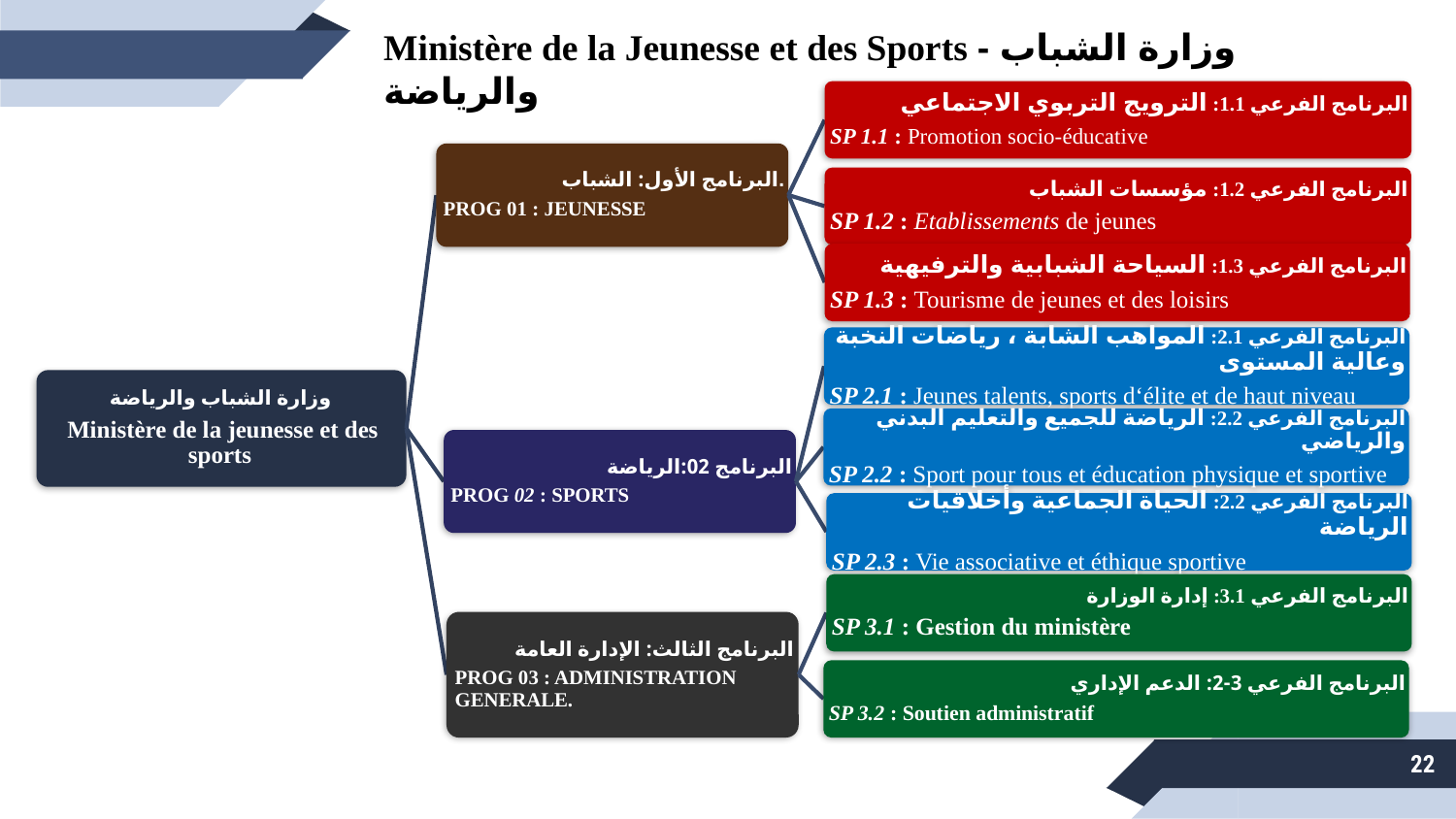

Ministère de la Jeunesse et des Sports - وزارة الشباب والرياضة
وزارة الشباب والرياضة
Ministère de la jeunesse et des sports

البرنامج الأول: الشباب.
PROG 01 : JEUNESSE

البرنامج الفرعي 1.1: الترويج التربوي الاجتماعي
SP 1.1 : Promotion socio-éducative

البرنامج الفرعي 1.2: مؤسسات الشباب
SP 1.2 : Etablissements de jeunes

البرنامج الفرعي 1.3: السياحة الشبابية والترفيهية
SP 1.3 : Tourisme de jeunes et des loisirs

البرنامج 02:الرياضة
PROG 02 : SPORTS

البرنامج الفرعي 2.1: المواهب الشابة ، رياضات النخبة وعالية المستوى
SP 2.1 : Jeunes talents, sports d‘élite et de haut niveau

البرنامج الفرعي 2.2: الرياضة للجميع والتعليم البدني والرياضي
SP 2.2 : Sport pour tous et éducation physique et sportive

البرنامج الفرعي 2.2: الحياة الجماعية وأخلاقيات الرياضة
SP 2.3 : Vie associative et éthique sportive

البرنامج الثالث: الإدارة العامة
PROG 03 : ADMINISTRATION GENERALE.

البرنامج الفرعي 3.1: إدارة الوزارة
SP 3.1 : Gestion du ministère

البرنامج الفرعي 3-2: الدعم الإداري
SP 3.2 : Soutien administratif
22